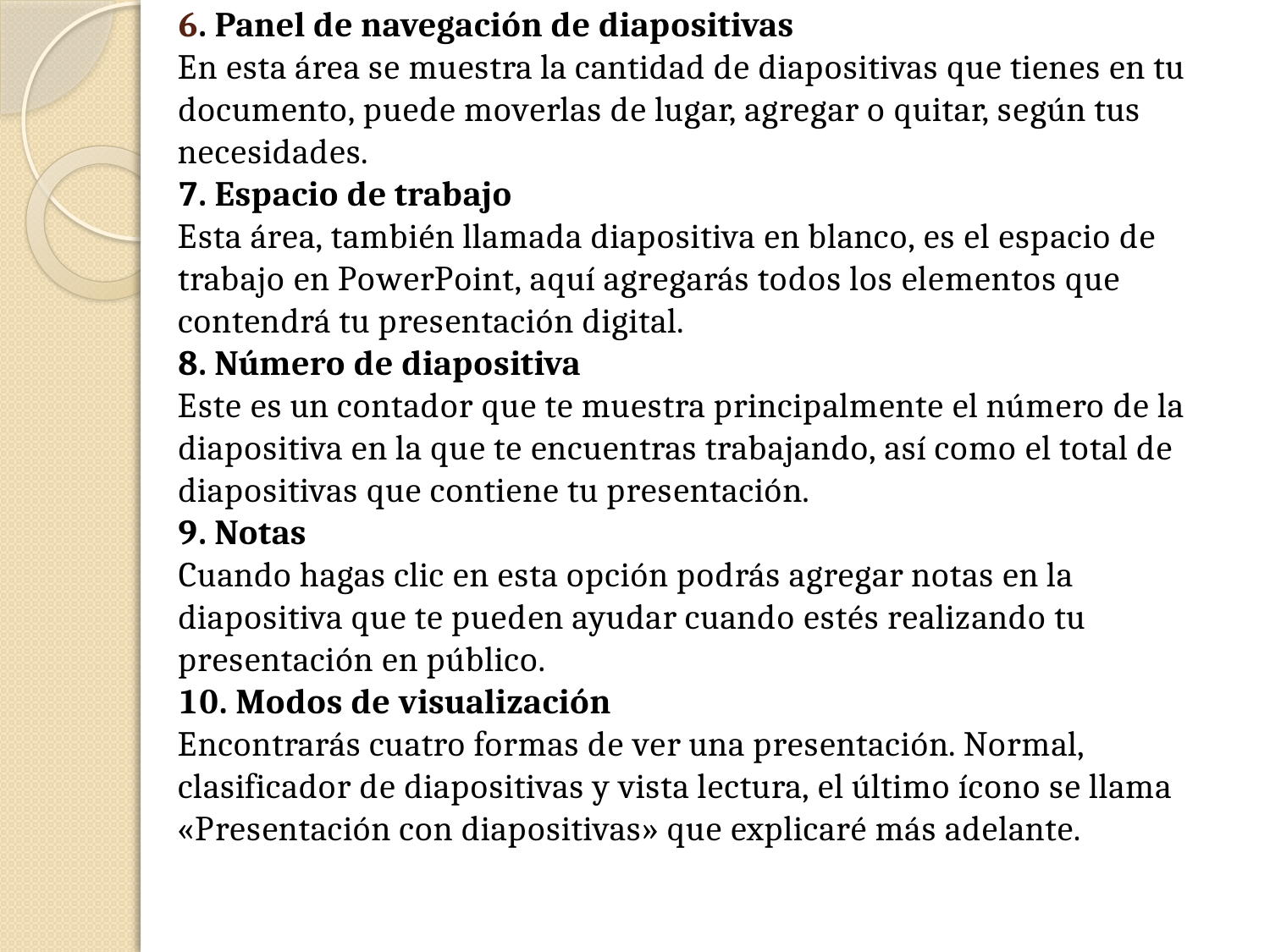

# 6. Panel de navegación de diapositivas En esta área se muestra la cantidad de diapositivas que tienes en tu documento, puede moverlas de lugar, agregar o quitar, según tus necesidades. 7. Espacio de trabajo Esta área, también llamada diapositiva en blanco, es el espacio de trabajo en PowerPoint, aquí agregarás todos los elementos que contendrá tu presentación digital. 8. Número de diapositiva Este es un contador que te muestra principalmente el número de la diapositiva en la que te encuentras trabajando, así como el total de diapositivas que contiene tu presentación. 9. Notas Cuando hagas clic en esta opción podrás agregar notas en la diapositiva que te pueden ayudar cuando estés realizando tu presentación en público. 10. Modos de visualización Encontrarás cuatro formas de ver una presentación. Normal, clasificador de diapositivas y vista lectura, el último ícono se llama «Presentación con diapositivas» que explicaré más adelante.